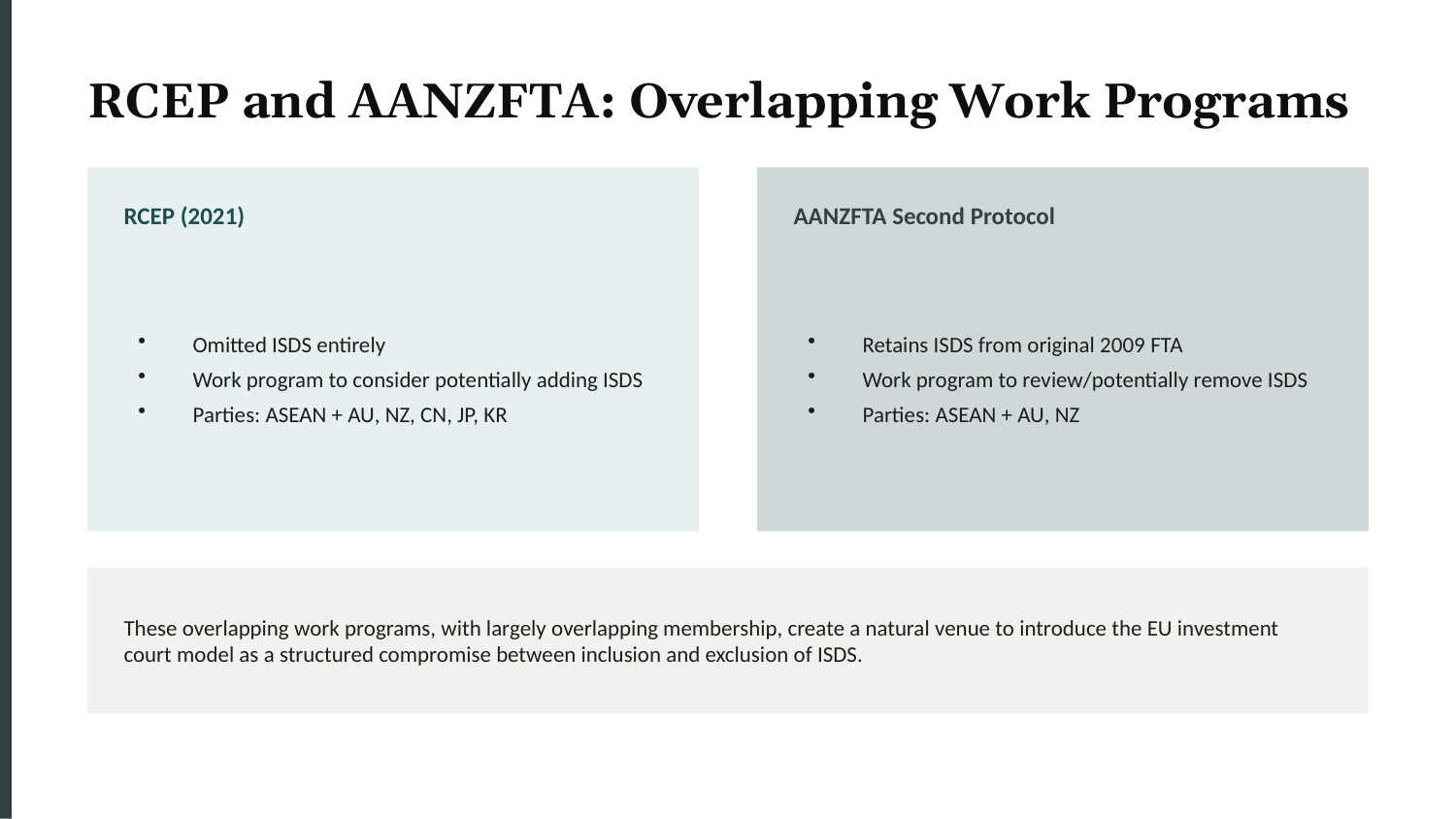

RCEP and AANZFTA: Overlapping Work Programs

RCEP (2021)
AANZFTA Second Protocol
Omitted ISDS entirely
Work program to consider potentially adding ISDS
Parties: ASEAN + AU, NZ, CN, JP, KR
Retains ISDS from original 2009 FTA
Work program to review/potentially remove ISDS
Parties: ASEAN + AU, NZ

These overlapping work programs, with largely overlapping membership, create a natural venue to introduce the EU investment court model as a structured compromise between inclusion and exclusion of ISDS.